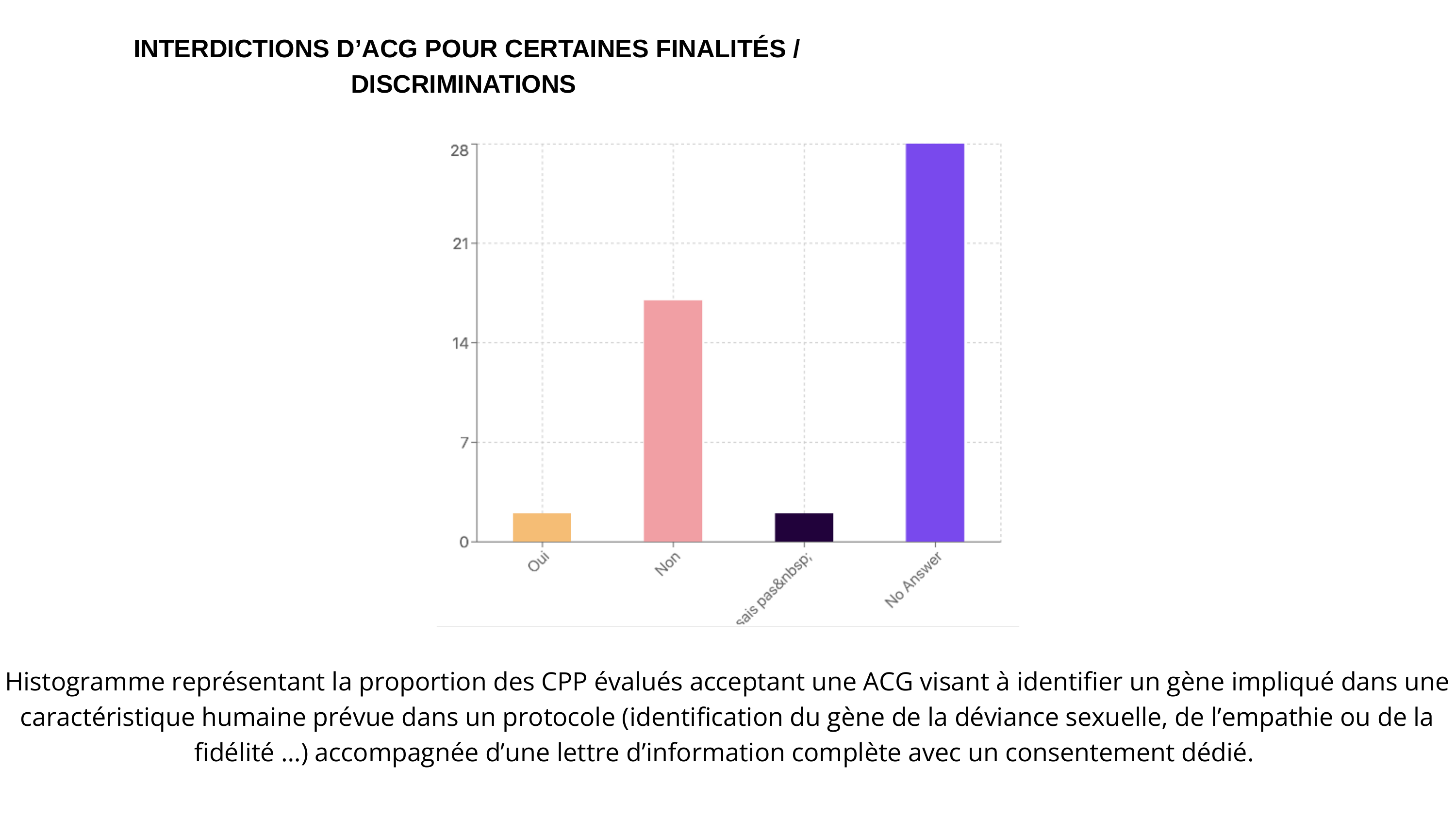

INTERDICTIONS D’ACG POUR CERTAINES FINALITÉS / DISCRIMINATIONS

Histogramme représentant la proportion des CPP évalués acceptant une ACG visant à identifier un gène impliqué dans une caractéristique humaine prévue dans un protocole (identification du gène de la déviance sexuelle, de l’empathie ou de la fidélité …) accompagnée d’une lettre d’information complète avec un consentement dédié.